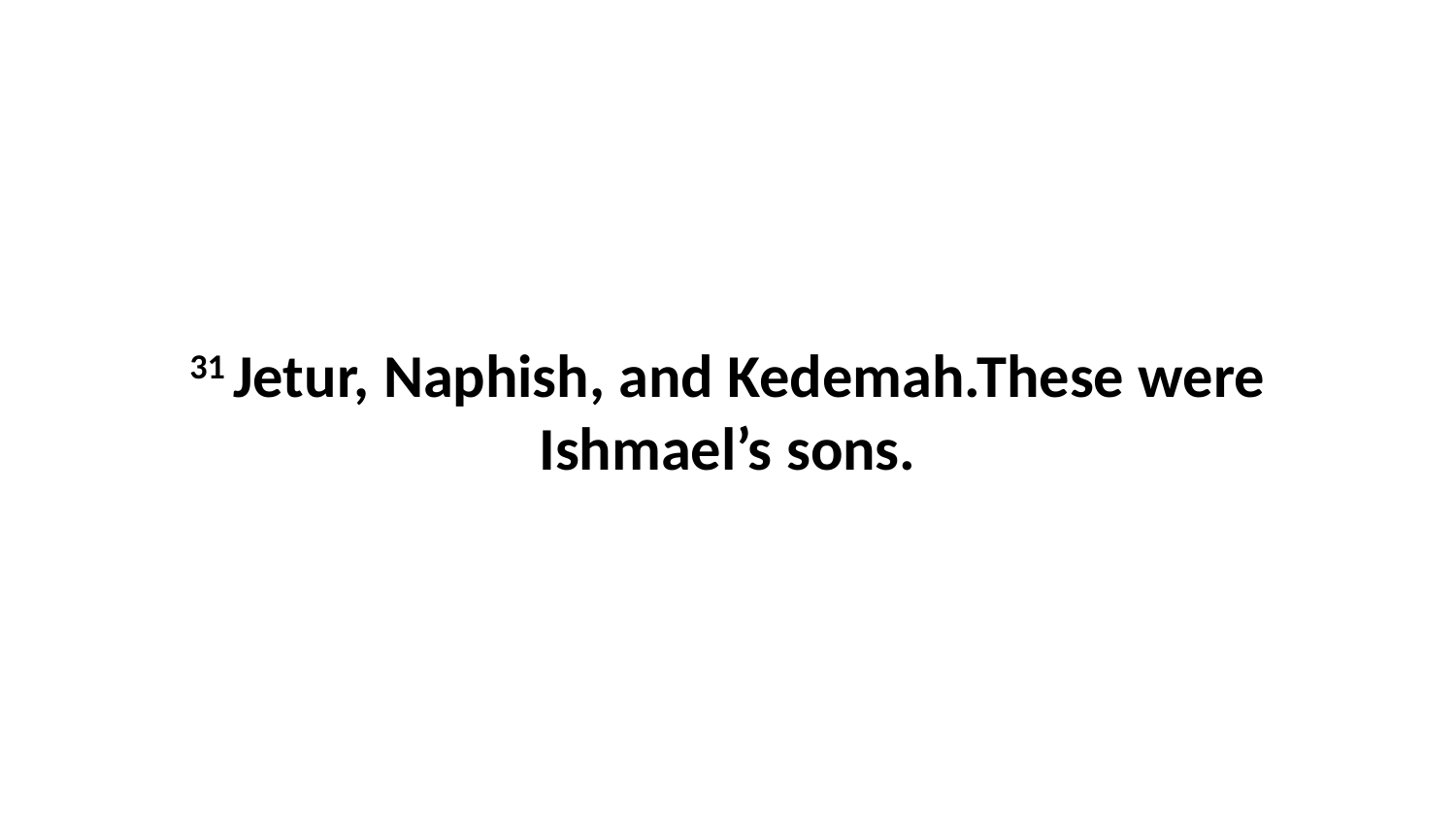

31 Jetur, Naphish, and Kedemah.These were Ishmael’s sons.